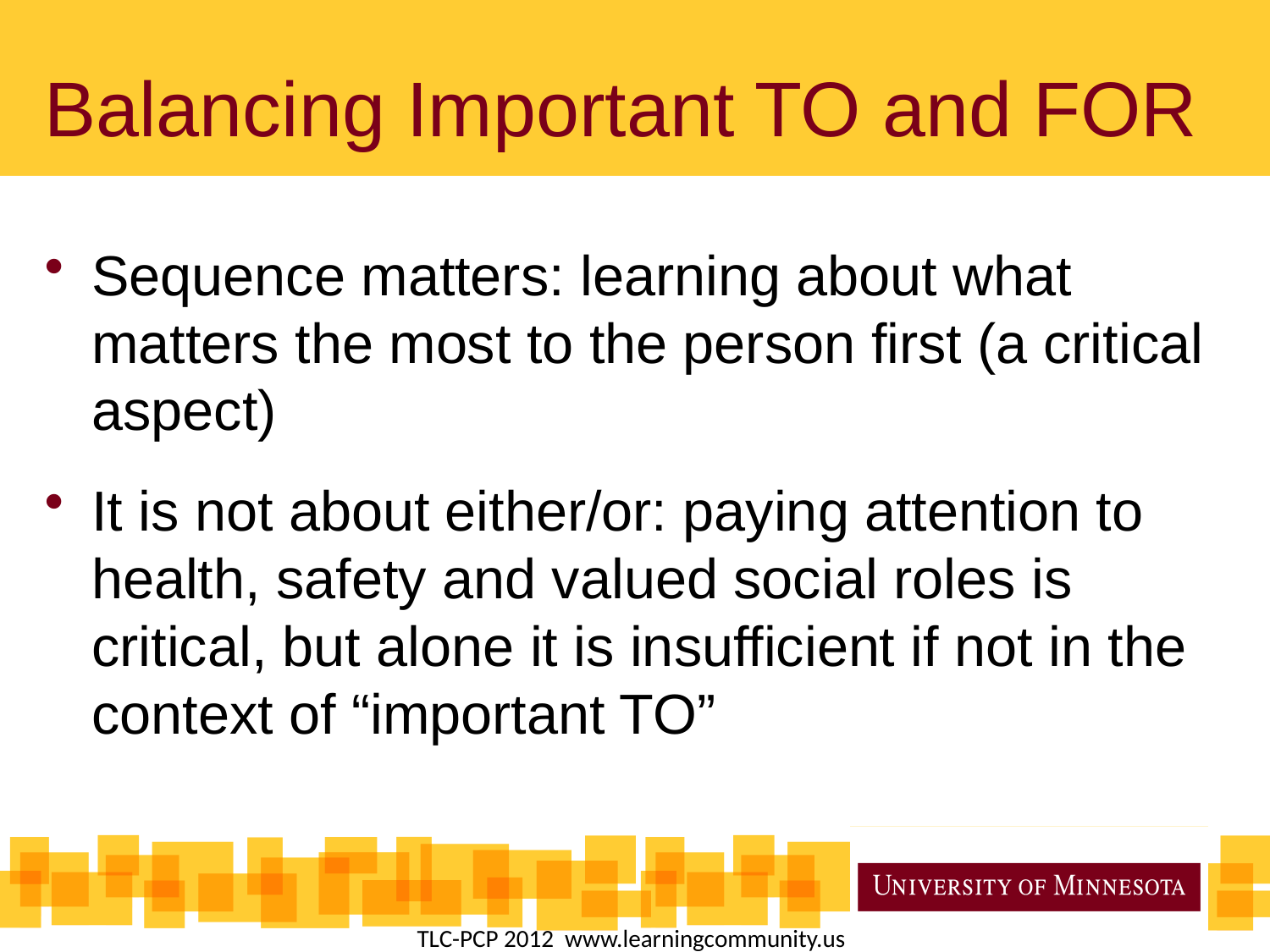

# Balancing Important TO and FOR
Sequence matters: learning about what matters the most to the person first (a critical aspect)
It is not about either/or: paying attention to health, safety and valued social roles is critical, but alone it is insufficient if not in the context of “important TO”
TLC-PCP 2012  www.learningcommunity.us